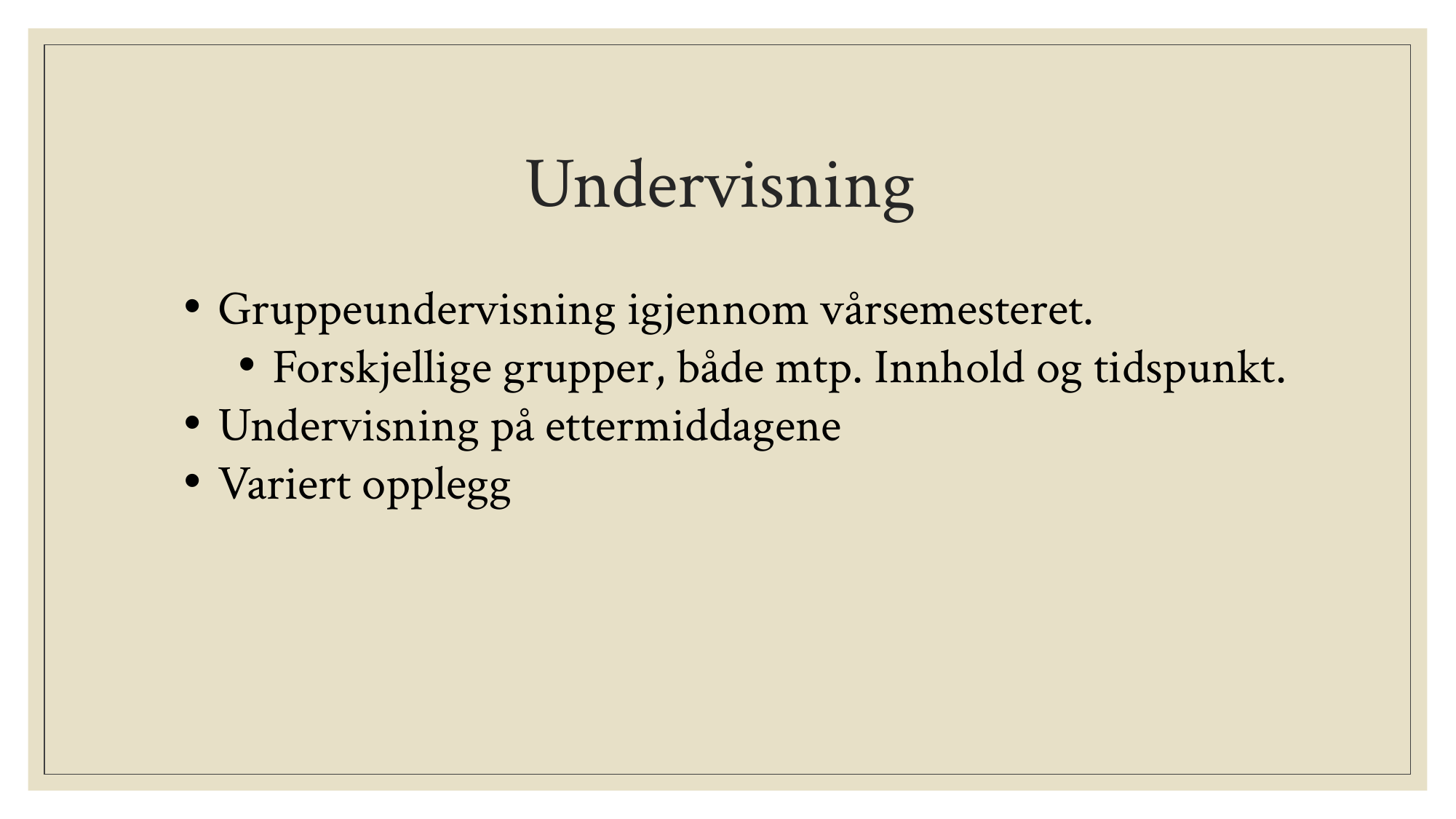

# Undervisning
Gruppeundervisning igjennom vårsemesteret.
Forskjellige grupper, både mtp. Innhold og tidspunkt.
Undervisning på ettermiddagene
Variert opplegg